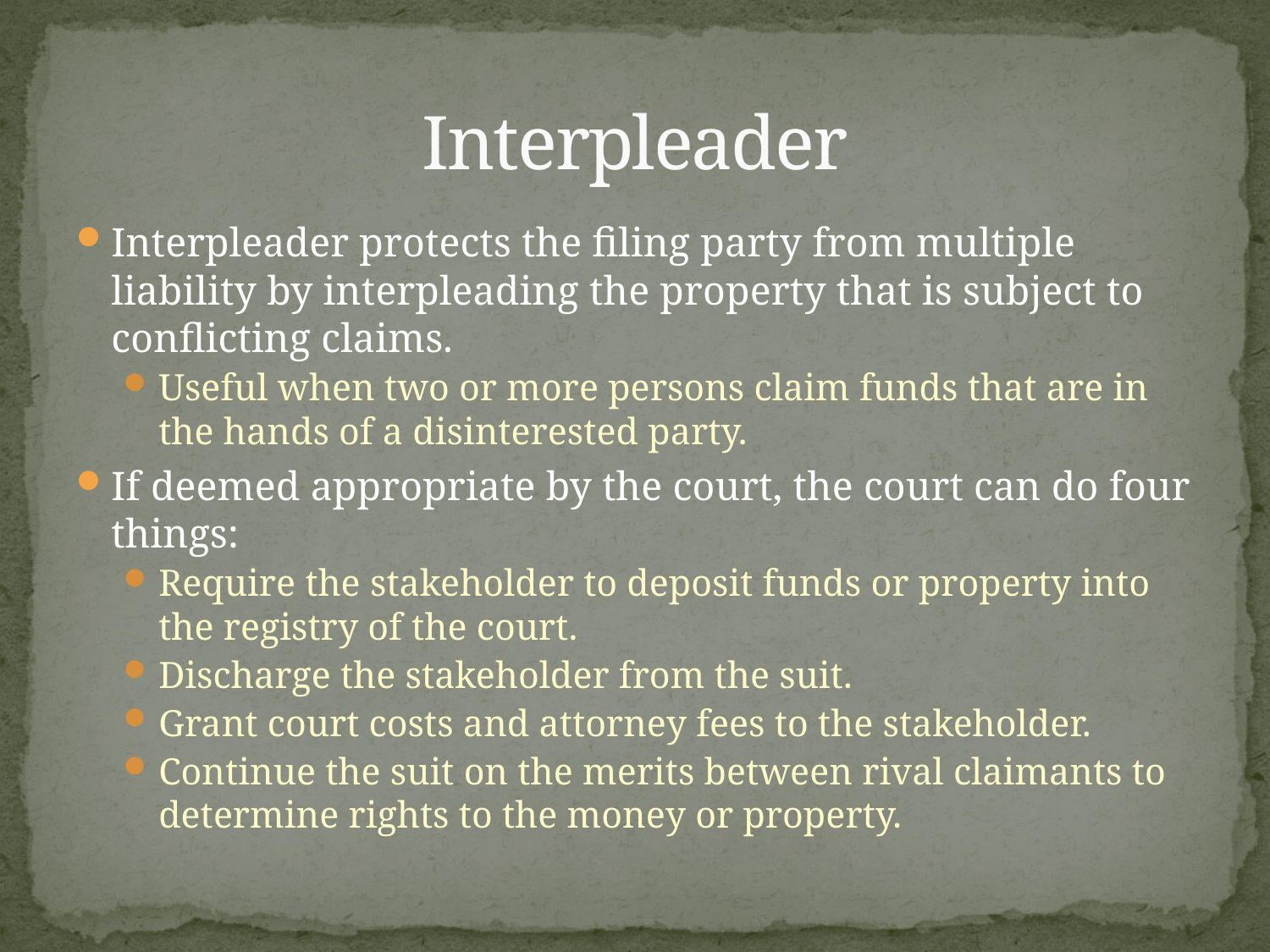

# Interpleader
Interpleader protects the filing party from multiple liability by interpleading the property that is subject to conflicting claims.
Useful when two or more persons claim funds that are in the hands of a disinterested party.
If deemed appropriate by the court, the court can do four things:
Require the stakeholder to deposit funds or property into the registry of the court.
Discharge the stakeholder from the suit.
Grant court costs and attorney fees to the stakeholder.
Continue the suit on the merits between rival claimants to determine rights to the money or property.